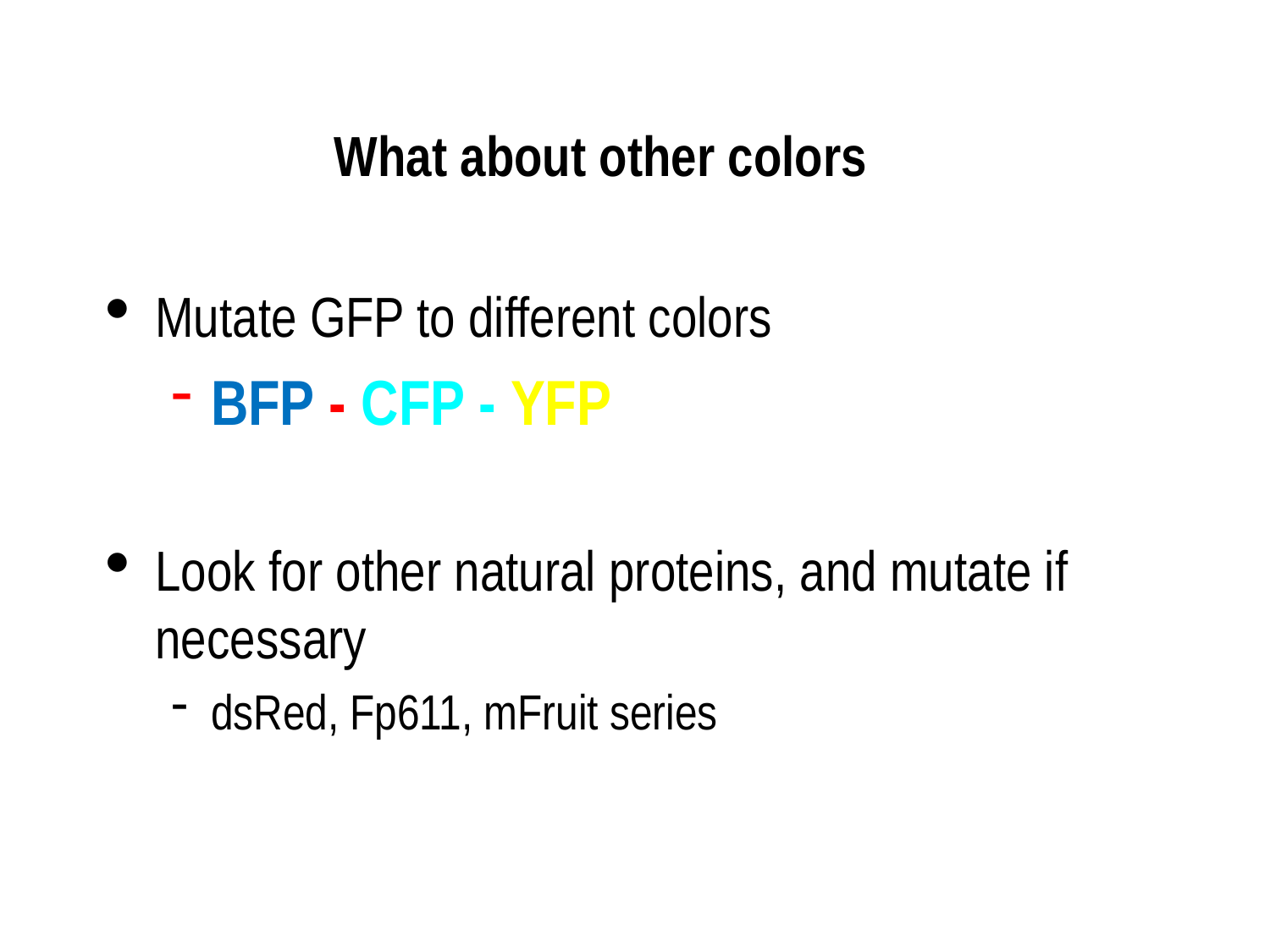

What about other colors
Mutate GFP to different colors
BFP - CFP - YFP

Look for other natural proteins, and mutate if necessary
dsRed, Fp611, mFruit series